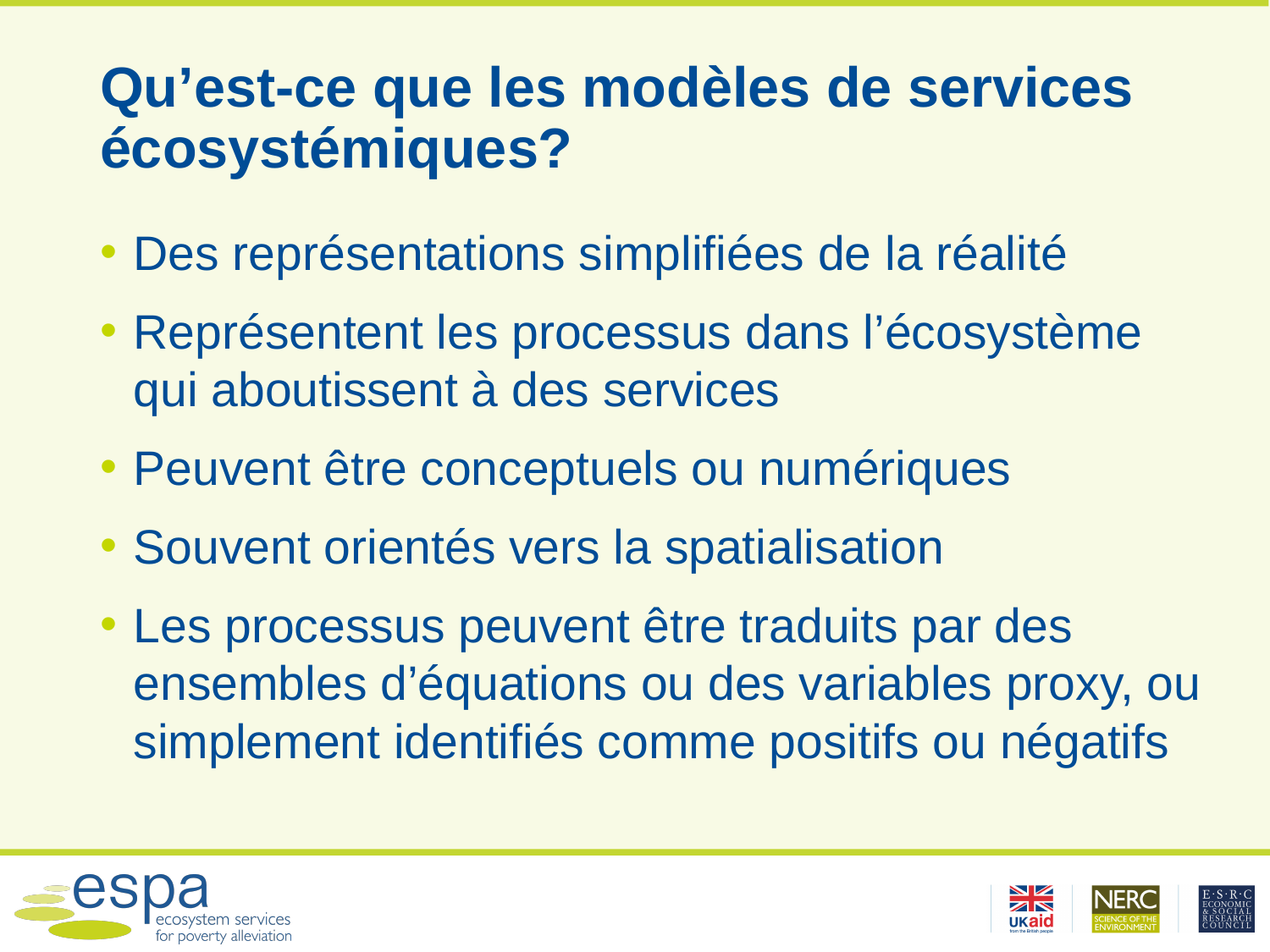

# Qu’est-ce que les modèles de services écosystémiques?
Des représentations simplifiées de la réalité
Représentent les processus dans l’écosystème qui aboutissent à des services
Peuvent être conceptuels ou numériques
Souvent orientés vers la spatialisation
Les processus peuvent être traduits par des ensembles d’équations ou des variables proxy, ou simplement identifiés comme positifs ou négatifs